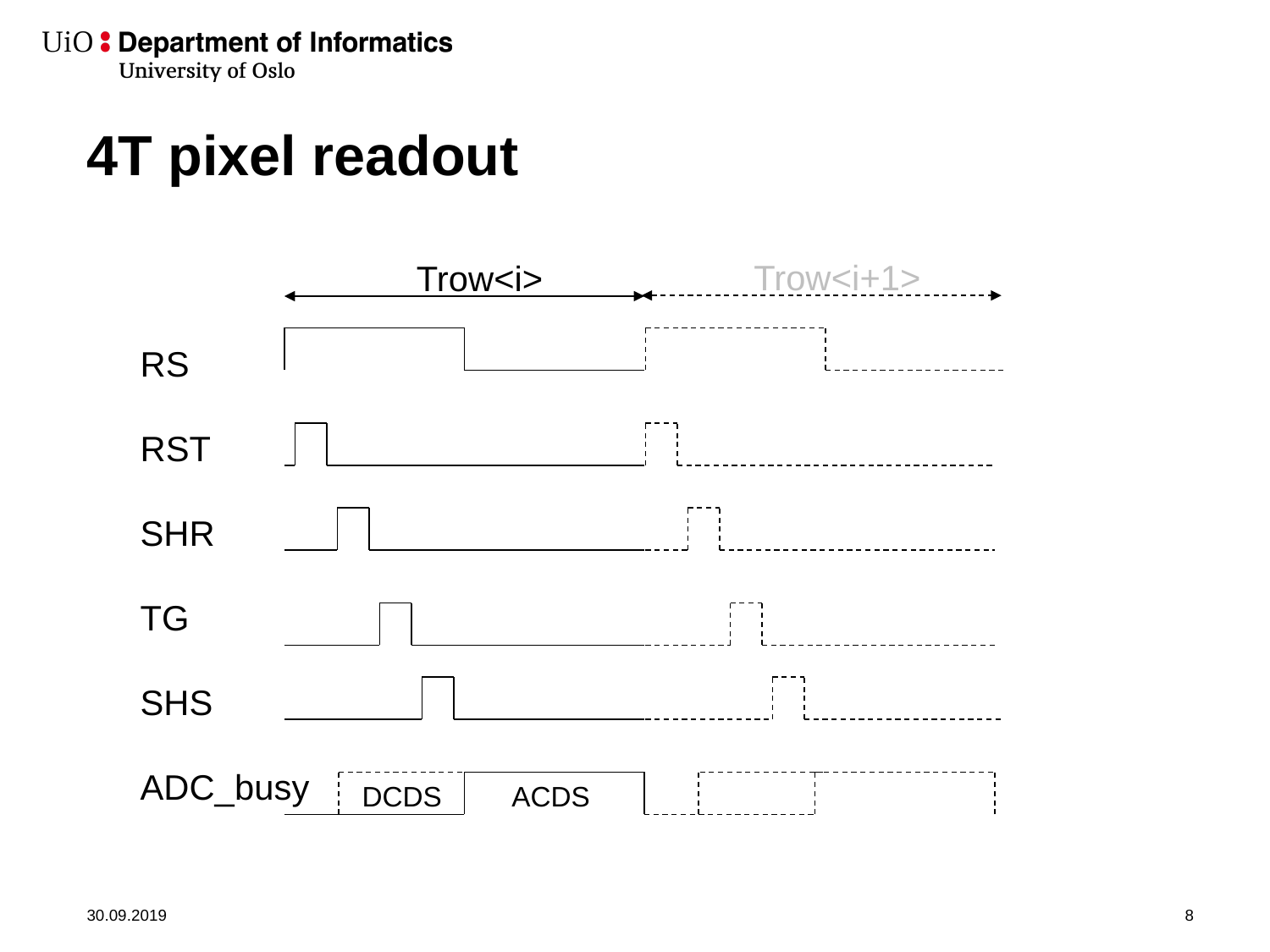

# 4T pixel readout
Trow<i+1>
Trow<i>
RS

RST

SHR

TG

SHS

ADC_busy
DCDS
ACDS
30.09.2019
8